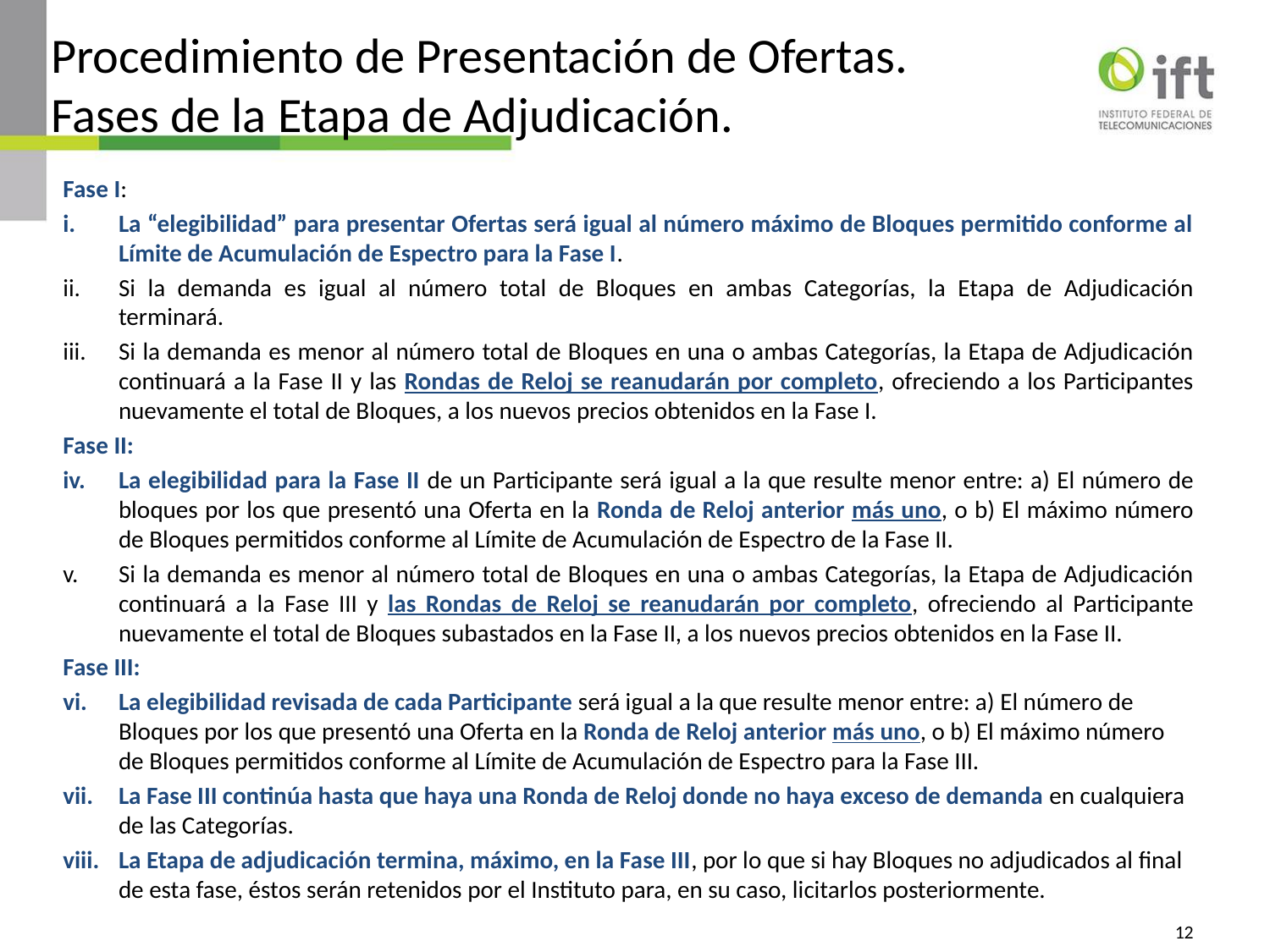

# Procedimiento de Presentación de Ofertas. Fases de la Etapa de Adjudicación.
Fase I:
La “elegibilidad” para presentar Ofertas será igual al número máximo de Bloques permitido conforme al Límite de Acumulación de Espectro para la Fase I.
Si la demanda es igual al número total de Bloques en ambas Categorías, la Etapa de Adjudicación terminará.
Si la demanda es menor al número total de Bloques en una o ambas Categorías, la Etapa de Adjudicación continuará a la Fase II y las Rondas de Reloj se reanudarán por completo, ofreciendo a los Participantes nuevamente el total de Bloques, a los nuevos precios obtenidos en la Fase I.
Fase II:
La elegibilidad para la Fase II de un Participante será igual a la que resulte menor entre: a) El número de bloques por los que presentó una Oferta en la Ronda de Reloj anterior más uno, o b) El máximo número de Bloques permitidos conforme al Límite de Acumulación de Espectro de la Fase II.
Si la demanda es menor al número total de Bloques en una o ambas Categorías, la Etapa de Adjudicación continuará a la Fase III y las Rondas de Reloj se reanudarán por completo, ofreciendo al Participante nuevamente el total de Bloques subastados en la Fase II, a los nuevos precios obtenidos en la Fase II.
Fase III:
La elegibilidad revisada de cada Participante será igual a la que resulte menor entre: a) El número de Bloques por los que presentó una Oferta en la Ronda de Reloj anterior más uno, o b) El máximo número de Bloques permitidos conforme al Límite de Acumulación de Espectro para la Fase III.
La Fase III continúa hasta que haya una Ronda de Reloj donde no haya exceso de demanda en cualquiera de las Categorías.
La Etapa de adjudicación termina, máximo, en la Fase III, por lo que si hay Bloques no adjudicados al final de esta fase, éstos serán retenidos por el Instituto para, en su caso, licitarlos posteriormente.

12